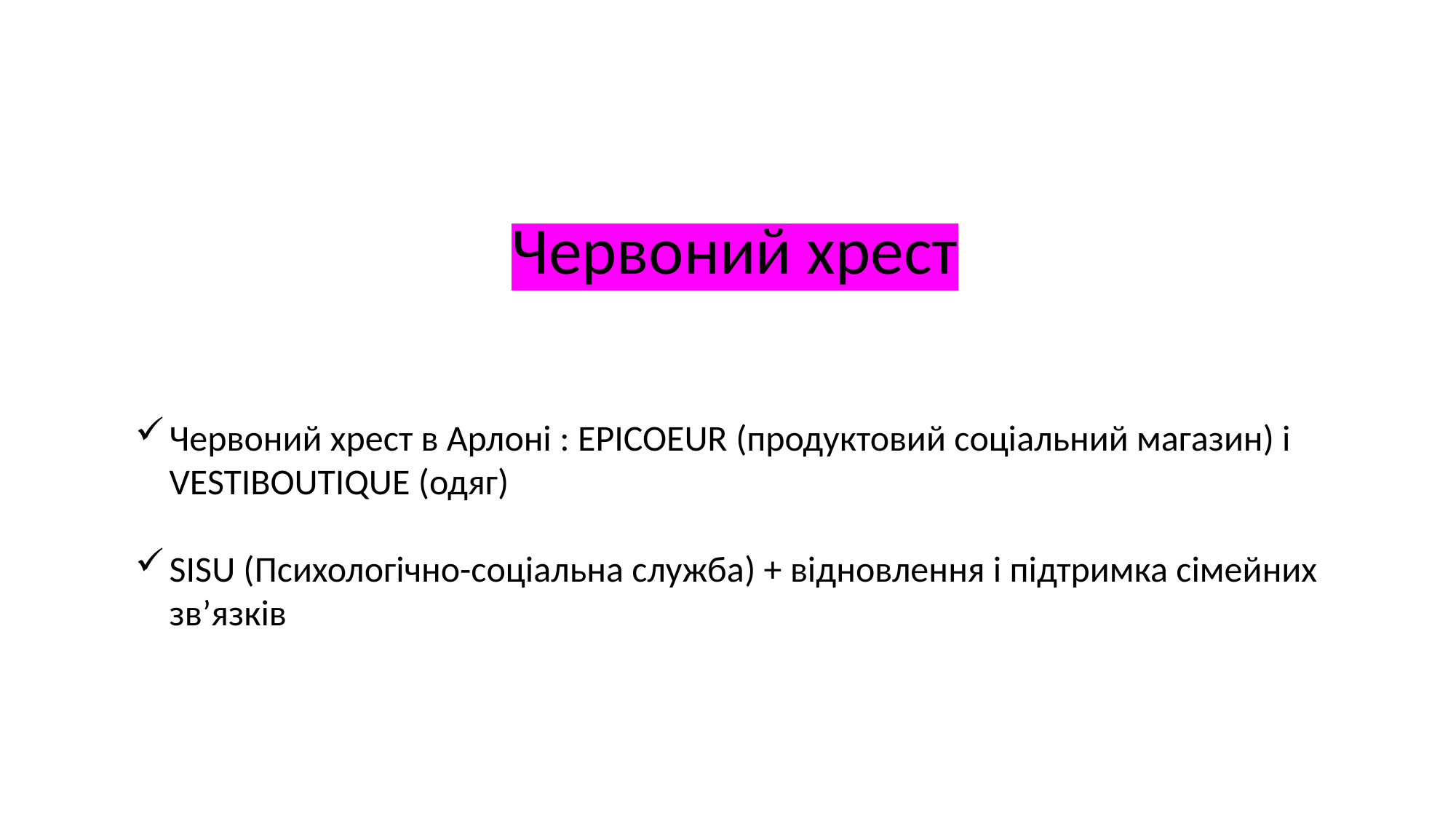

# Червоний хрест
Червоний хрест в Арлоні : EPICOEUR (продуктовий соціальний магазин) і VESTIBOUTIQUE (одяг)

SISU (Психологічно-соціальна служба) + відновлення і підтримка сімейних зв’язків